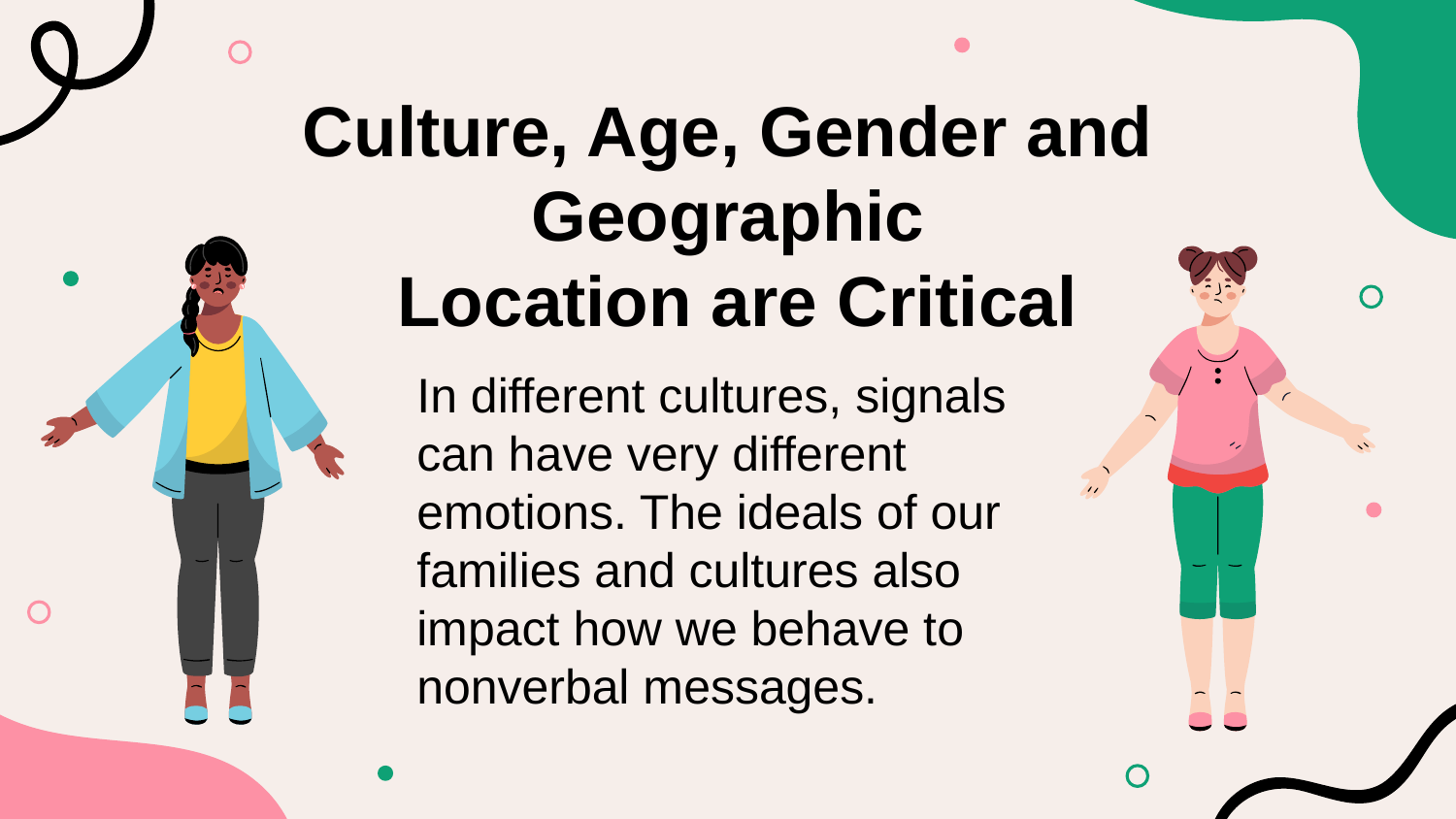

# Culture, Age, Gender and Geographic Location are Critical

In different cultures, signals can have very different emotions. The ideals of our families and cultures also impact how we behave to nonverbal messages.